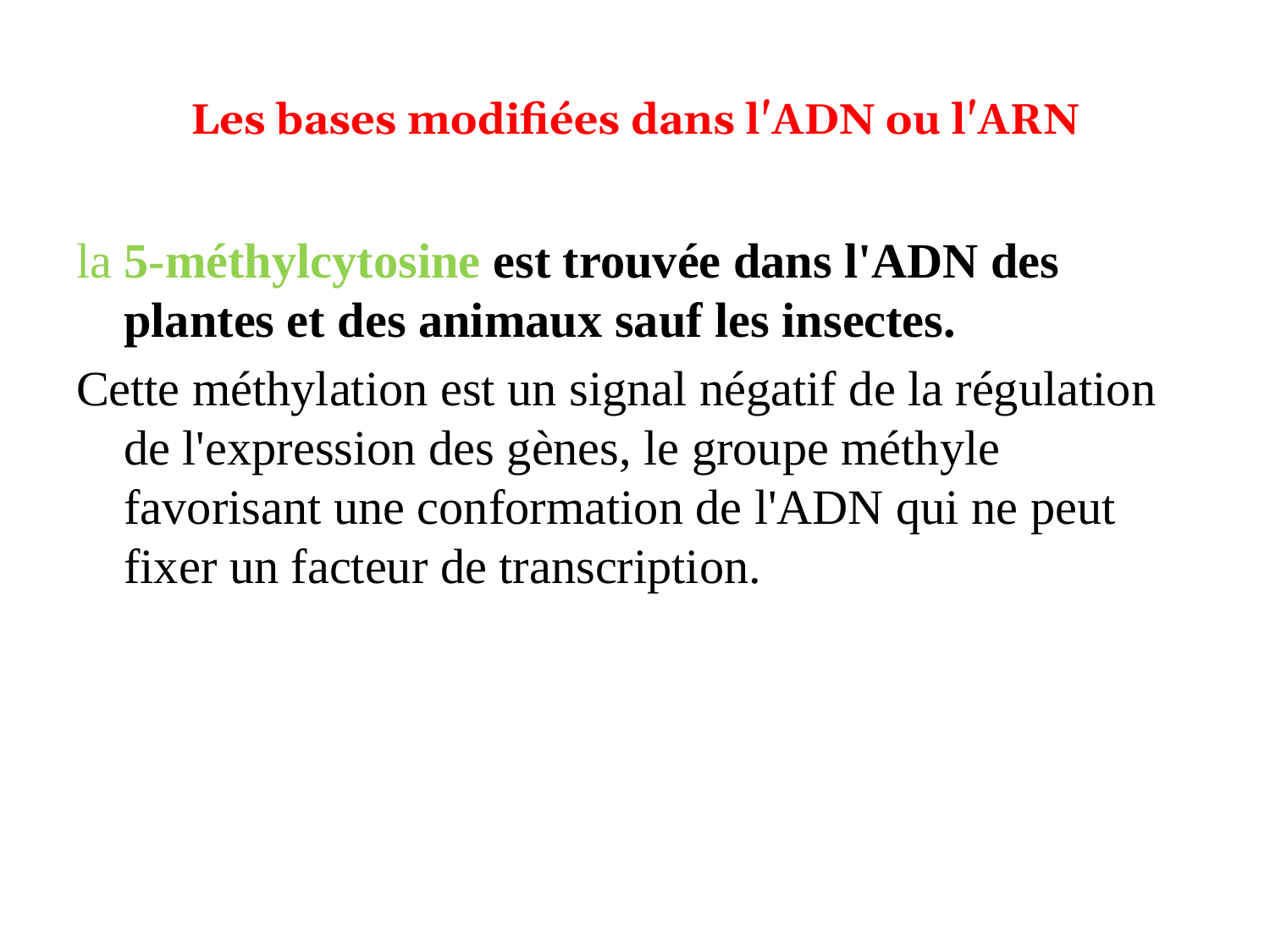

# Les bases modifiées dans l'ADN ou l'ARN
la 5-méthylcytosine est trouvée dans l'ADN des plantes et des animaux sauf les insectes.
Cette méthylation est un signal négatif de la régulation de l'expression des gènes, le groupe méthyle favorisant une conformation de l'ADN qui ne peut fixer un facteur de transcription.